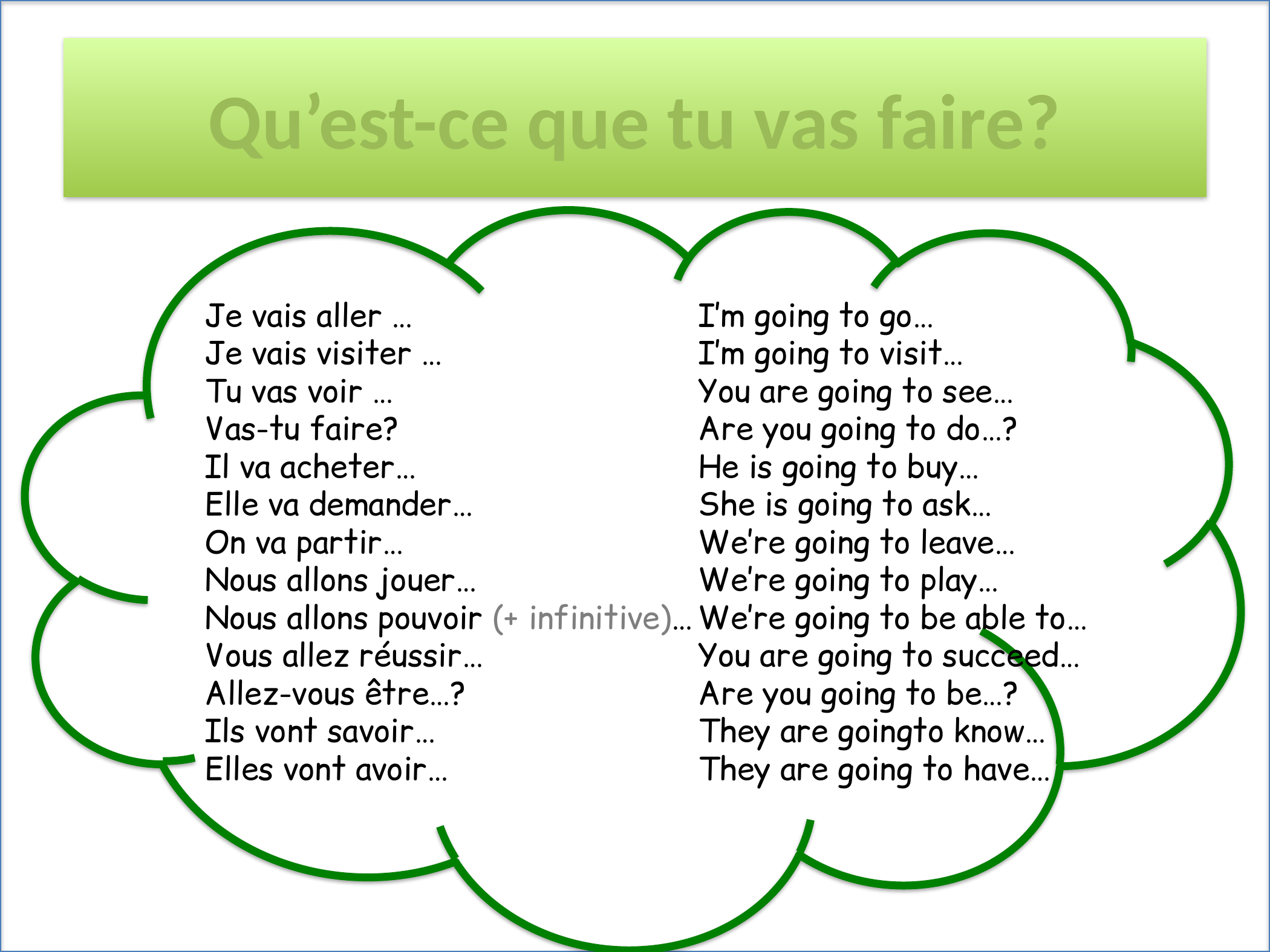

# Qu’est-ce que tu vas faire?

Je vais aller …
Je vais visiter …
Tu vas voir …
Vas-tu faire?
Il va acheter…
Elle va demander…
On va partir…
Nous allons jouer…
Nous allons pouvoir (+ infinitive)…
Vous allez réussir…
Allez-vous être…?
Ils vont savoir…
Elles vont avoir…
I’m going to go…
I’m going to visit…
You are going to see…
Are you going to do…?
He is going to buy…
She is going to ask…
We’re going to leave…
We’re going to play…
We’re going to be able to…
You are going to succeed…
Are you going to be…?
They are goingto know…
They are going to have…